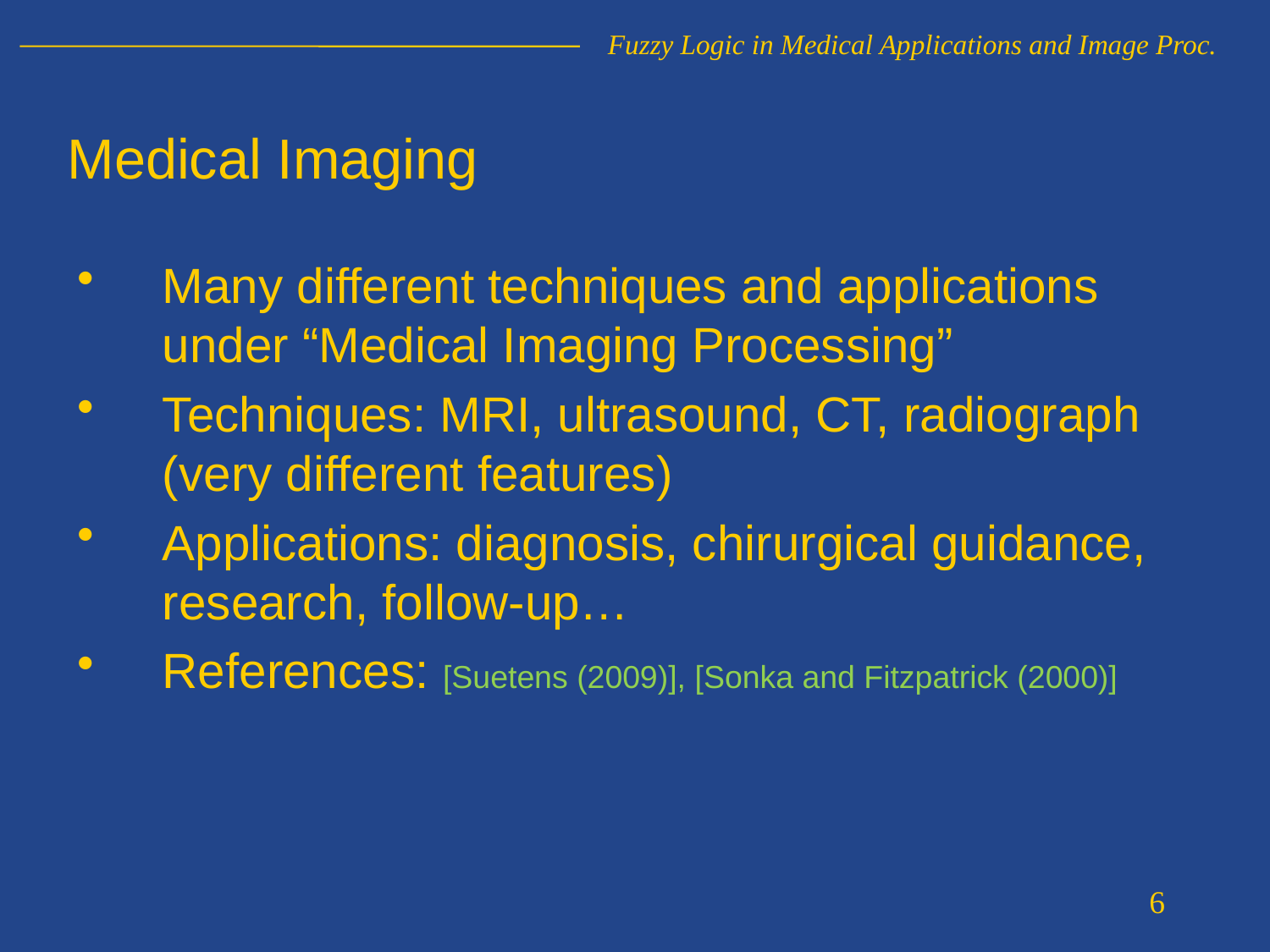

Fuzzy Logic in Medical Applications and Image Proc.

Medical Imaging
Many different techniques and applications under “Medical Imaging Processing”
Techniques: MRI, ultrasound, CT, radiograph (very different features)
Applications: diagnosis, chirurgical guidance, research, follow-up…
References: [Suetens (2009)], [Sonka and Fitzpatrick (2000)]

6